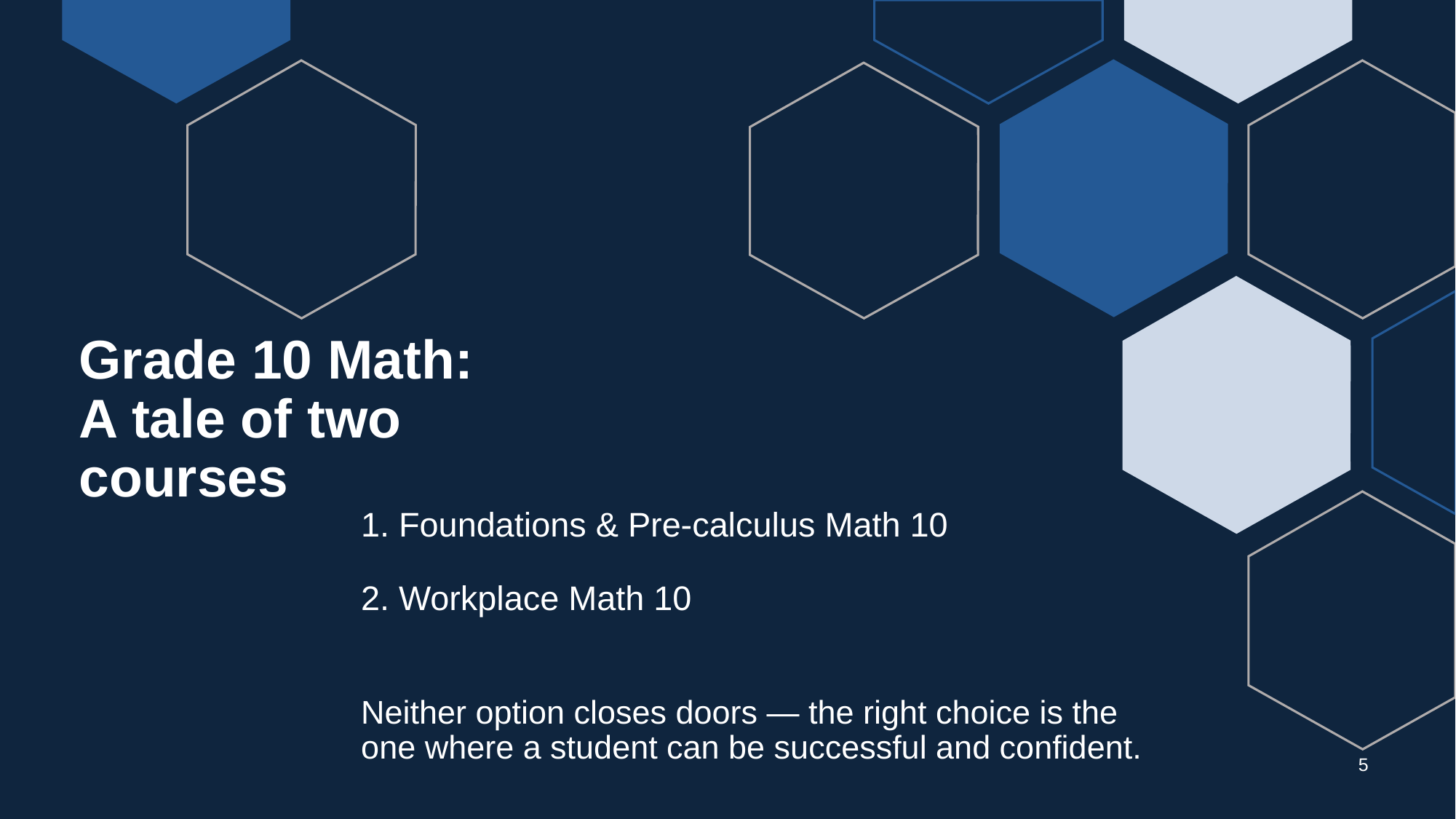

# Grade 10 Math: A tale of two courses
1. Foundations & Pre-calculus Math 10
2. Workplace Math 10

Neither option closes doors — the right choice is the one where a student can be successful and confident.
5